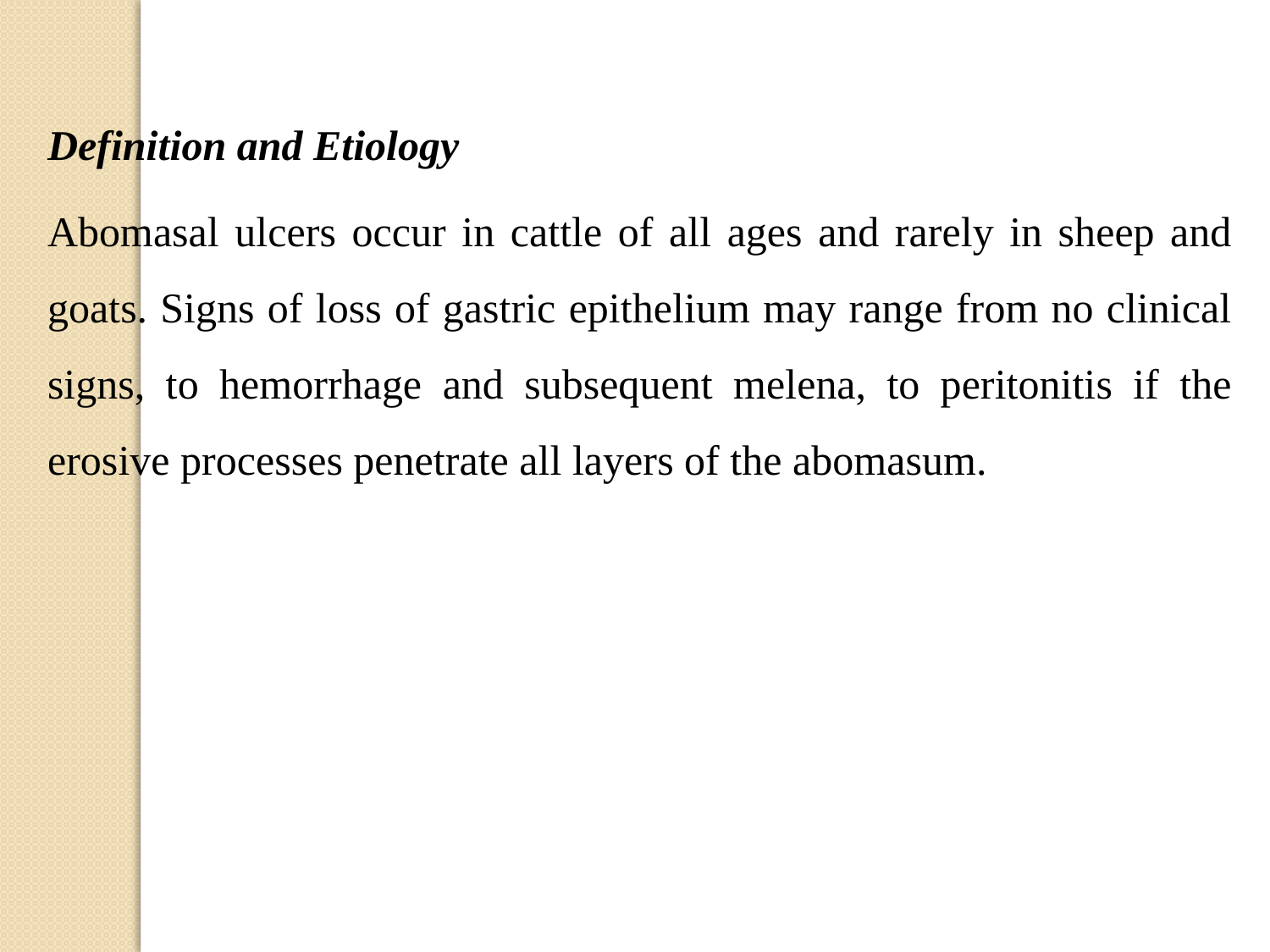

Definition and Etiology
Abomasal ulcers occur in cattle of all ages and rarely in sheep and goats. Signs of loss of gastric epithelium may range from no clinical signs, to hemorrhage and subsequent melena, to peritonitis if the erosive processes penetrate all layers of the abomasum.